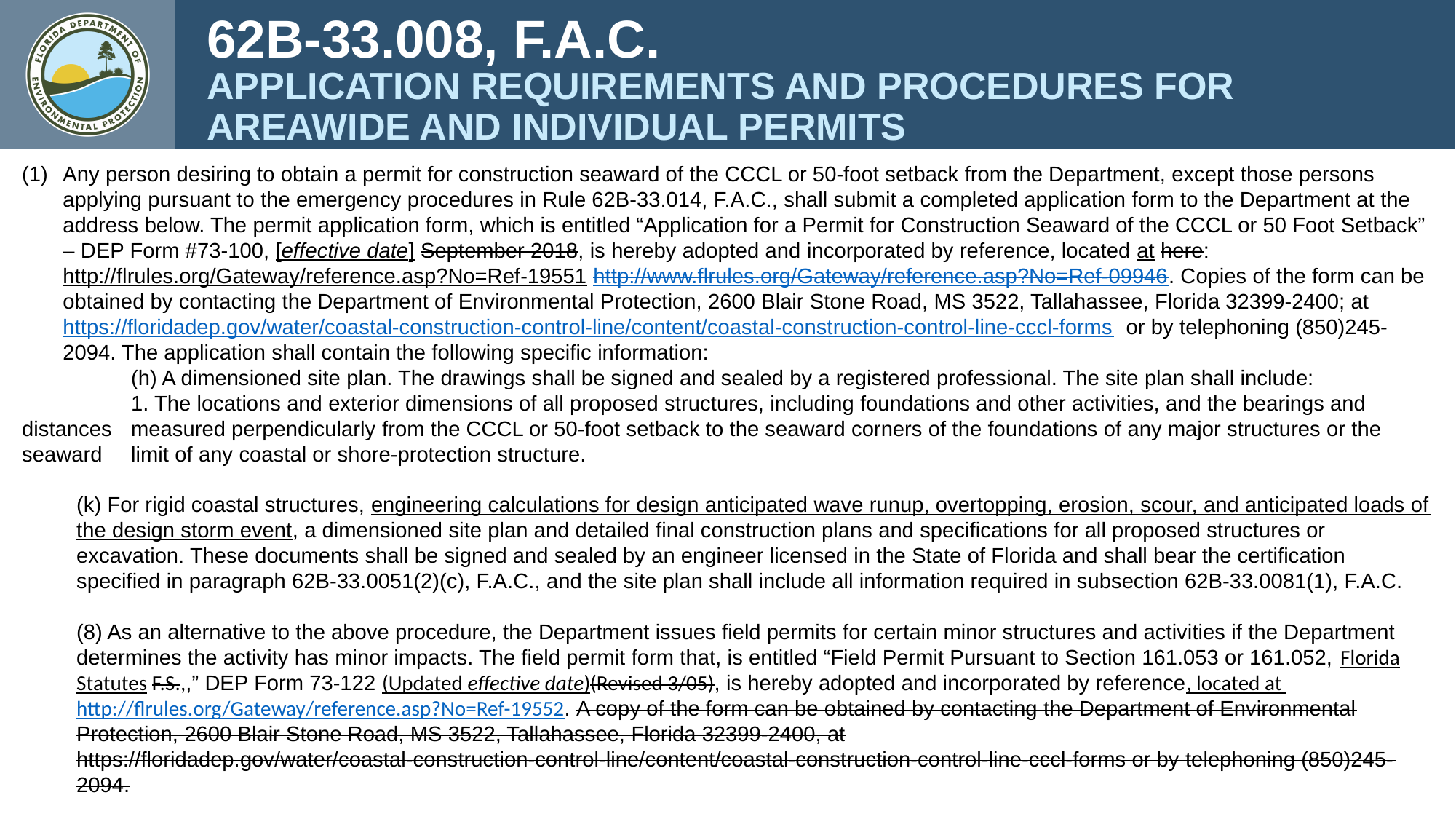

62B-33.008, F.A.C.
APPLICATION REQUIREMENTS AND PROCEDURES FOR AREAWIDE AND INDIVIDUAL PERMITS

Any person desiring to obtain a permit for construction seaward of the CCCL or 50-foot setback from the Department, except those persons applying pursuant to the emergency procedures in Rule 62B-33.014, F.A.C., shall submit a completed application form to the Department at the address below. The permit application form, which is entitled “Application for a Permit for Construction Seaward of the CCCL or 50 Foot Setback” – DEP Form #73-100, [effective date] September 2018, is hereby adopted and incorporated by reference, located at here: http://flrules.org/Gateway/reference.asp?No=Ref-19551 http://www.flrules.org/Gateway/reference.asp?No=Ref-09946. Copies of the form can be obtained by contacting the Department of Environmental Protection, 2600 Blair Stone Road, MS 3522, Tallahassee, Florida 32399-2400; at https://floridadep.gov/water/coastal-construction-control-line/content/coastal-construction-control-line-cccl-forms  or by telephoning (850)245-2094. The application shall contain the following specific information:
	(h) A dimensioned site plan. The drawings shall be signed and sealed by a registered professional. The site plan shall include:
	1. The locations and exterior dimensions of all proposed structures, including foundations and other activities, and the bearings and distances 	measured perpendicularly from the CCCL or 50-foot setback to the seaward corners of the foundations of any major structures or the seaward 	limit of any coastal or shore-protection structure.

(k) For rigid coastal structures, engineering calculations for design anticipated wave runup, overtopping, erosion, scour, and anticipated loads of the design storm event, a dimensioned site plan and detailed final construction plans and specifications for all proposed structures or excavation. These documents shall be signed and sealed by an engineer licensed in the State of Florida and shall bear the certification specified in paragraph 62B-33.0051(2)(c), F.A.C., and the site plan shall include all information required in subsection 62B-33.0081(1), F.A.C.

(8) As an alternative to the above procedure, the Department issues field permits for certain minor structures and activities if the Department determines the activity has minor impacts. The field permit form that, is entitled “Field Permit Pursuant to Section 161.053 or 161.052, Florida Statutes F.S.,,” DEP Form 73-122 (Updated effective date)(Revised 3/05), is hereby adopted and incorporated by reference, located at http://flrules.org/Gateway/reference.asp?No=Ref-19552. A copy of the form can be obtained by contacting the Department of Environmental Protection, 2600 Blair Stone Road, MS 3522, Tallahassee, Florida 32399-2400, at https://floridadep.gov/water/coastal-construction-control-line/content/coastal-construction-control-line-cccl-forms or by telephoning (850)245-2094.